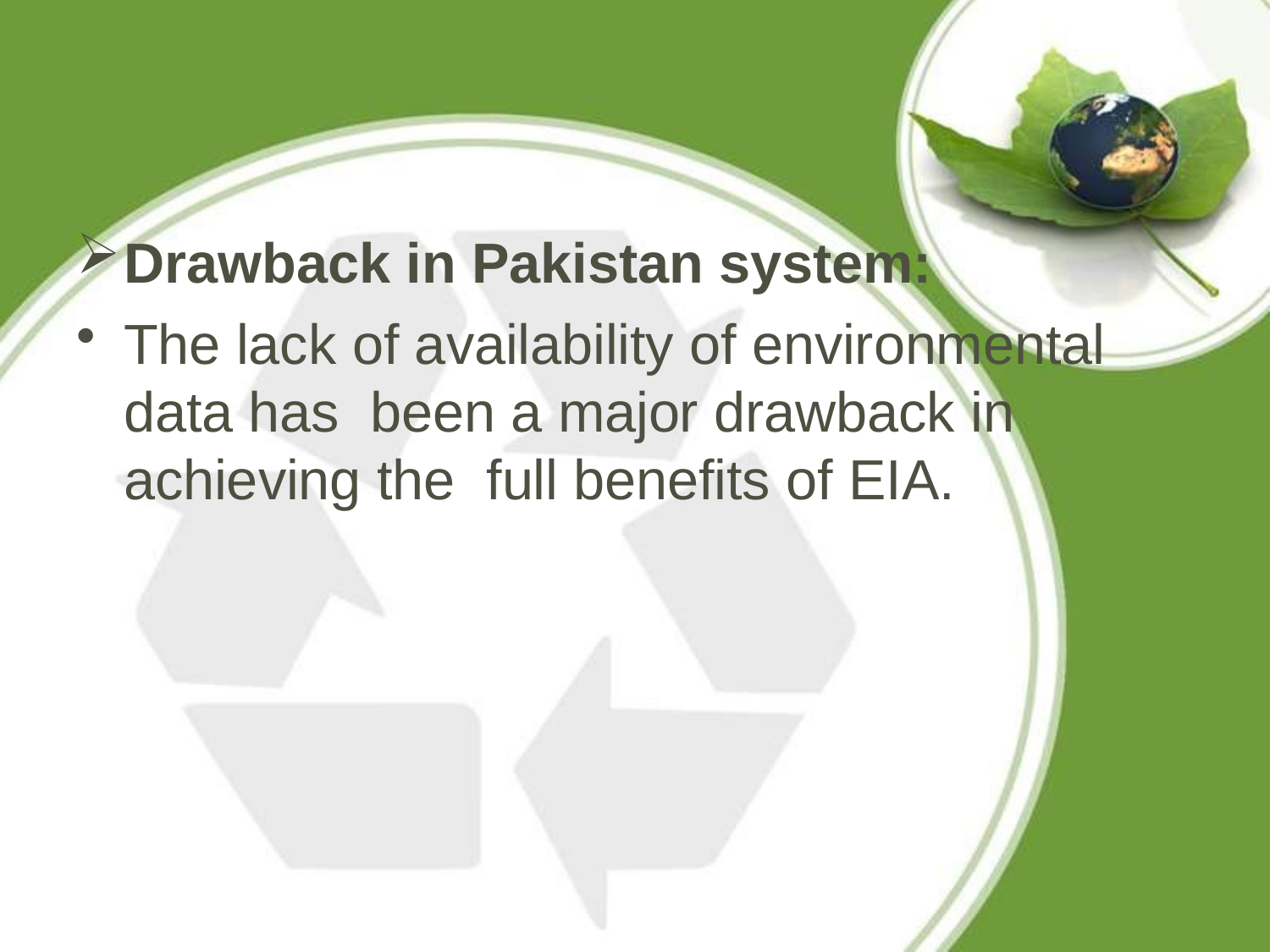

Drawback in Pakistan system:
The lack of availability of environmental data has  been a major drawback in achieving the  full benefits of EIA.